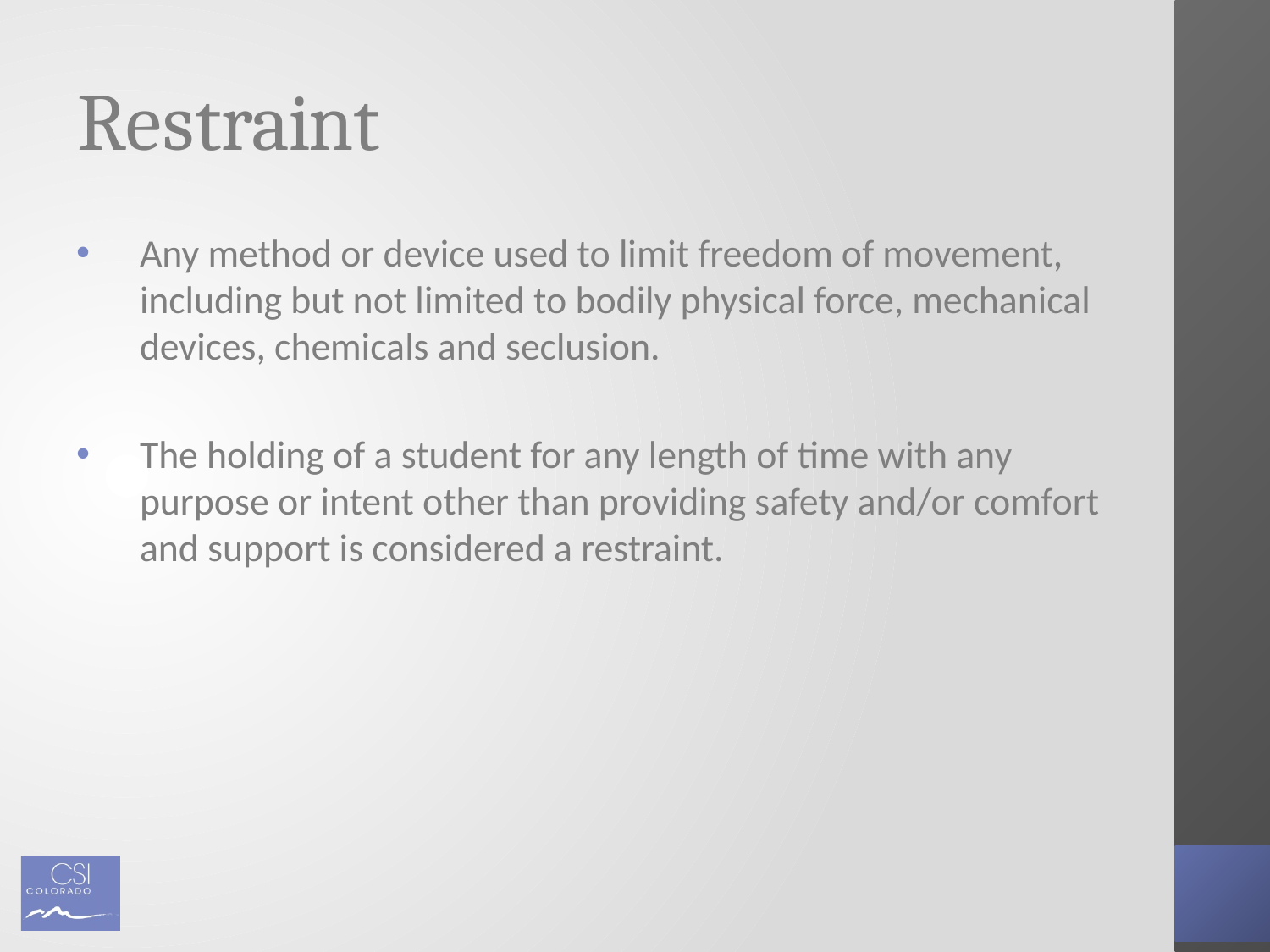

# Restraint
Any method or device used to limit freedom of movement, including but not limited to bodily physical force, mechanical devices, chemicals and seclusion.

The holding of a student for any length of time with any purpose or intent other than providing safety and/or comfort and support is considered a restraint.